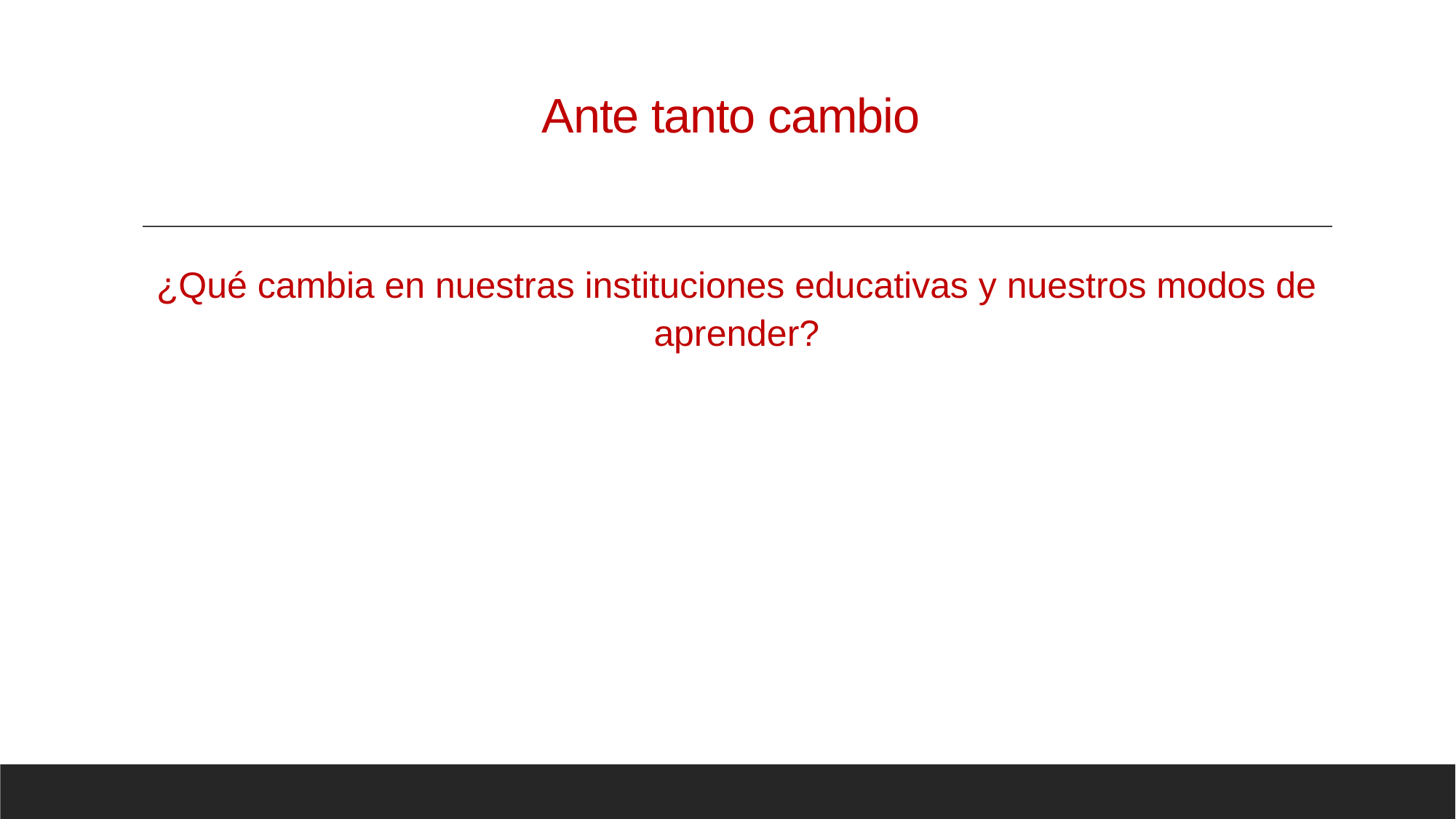

# Ante tanto cambio
¿Qué cambia en nuestras instituciones educativas y nuestros modos de aprender?